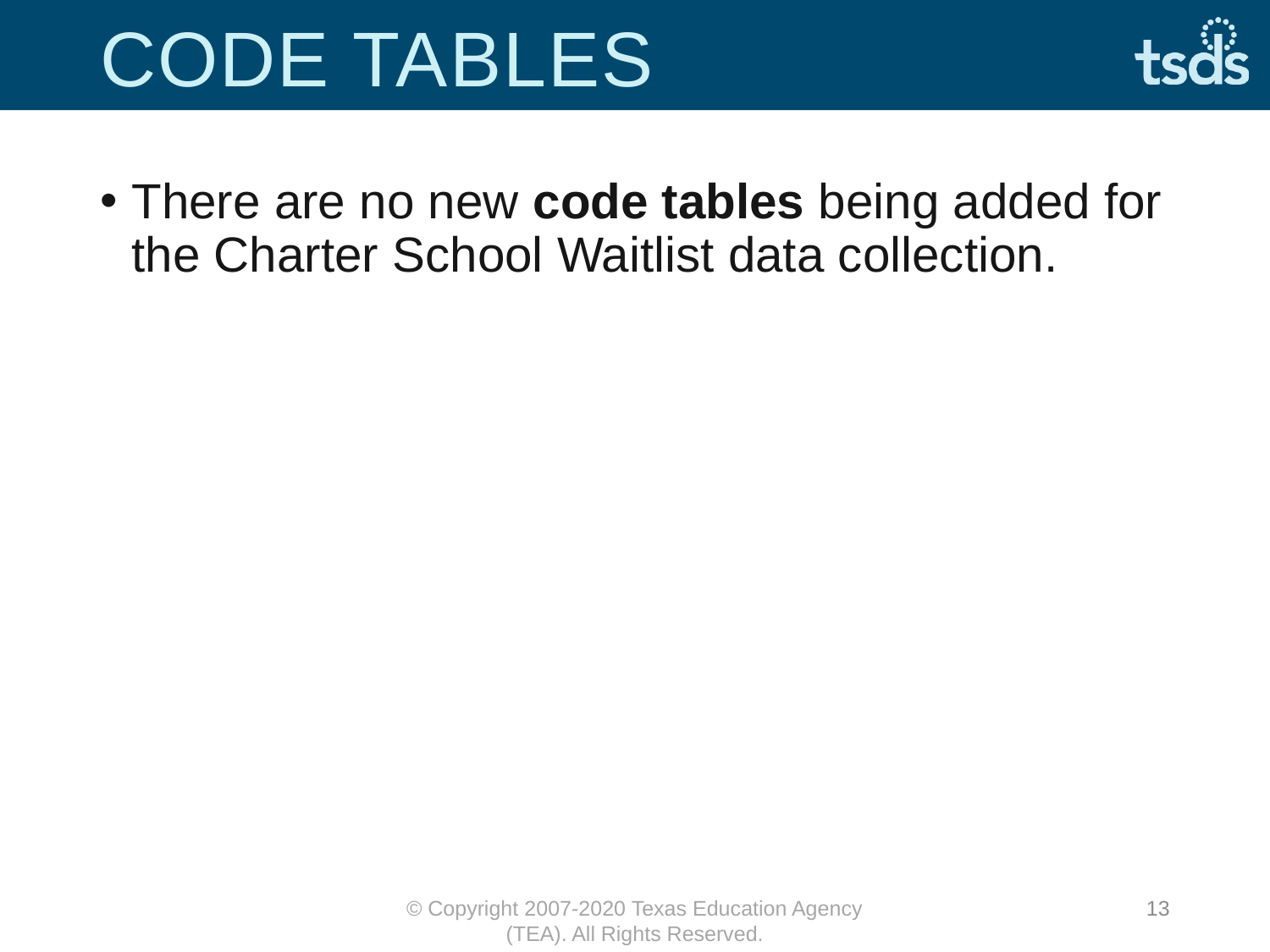

# CODE TABLES
There are no new code tables being added for the Charter School Waitlist data collection.

13